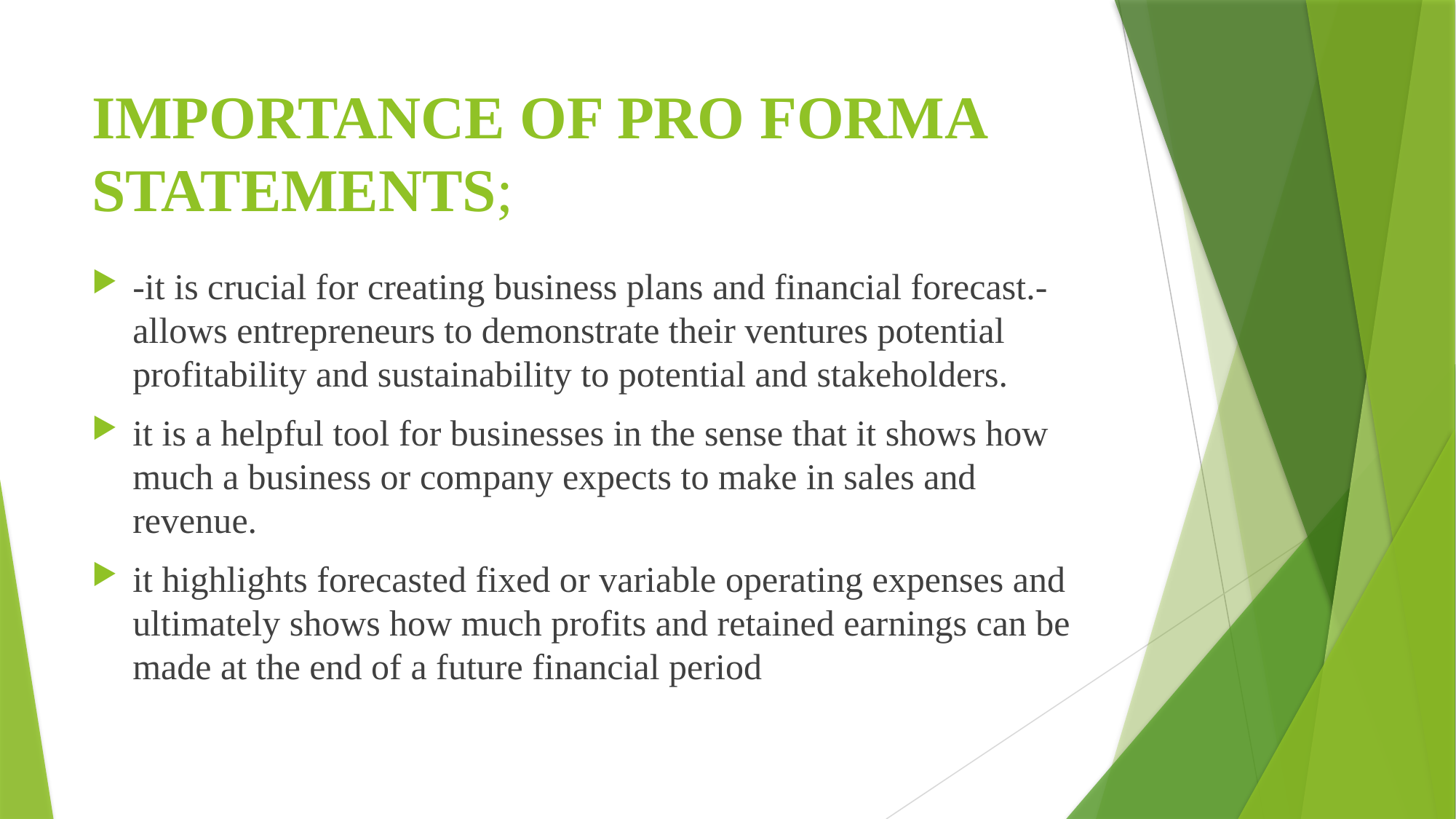

# IMPORTANCE OF PRO FORMA STATEMENTS;
-it is crucial for creating business plans and financial forecast.-allows entrepreneurs to demonstrate their ventures potential profitability and sustainability to potential and stakeholders.
it is a helpful tool for businesses in the sense that it shows how much a business or company expects to make in sales and revenue.
it highlights forecasted fixed or variable operating expenses and ultimately shows how much profits and retained earnings can be made at the end of a future financial period